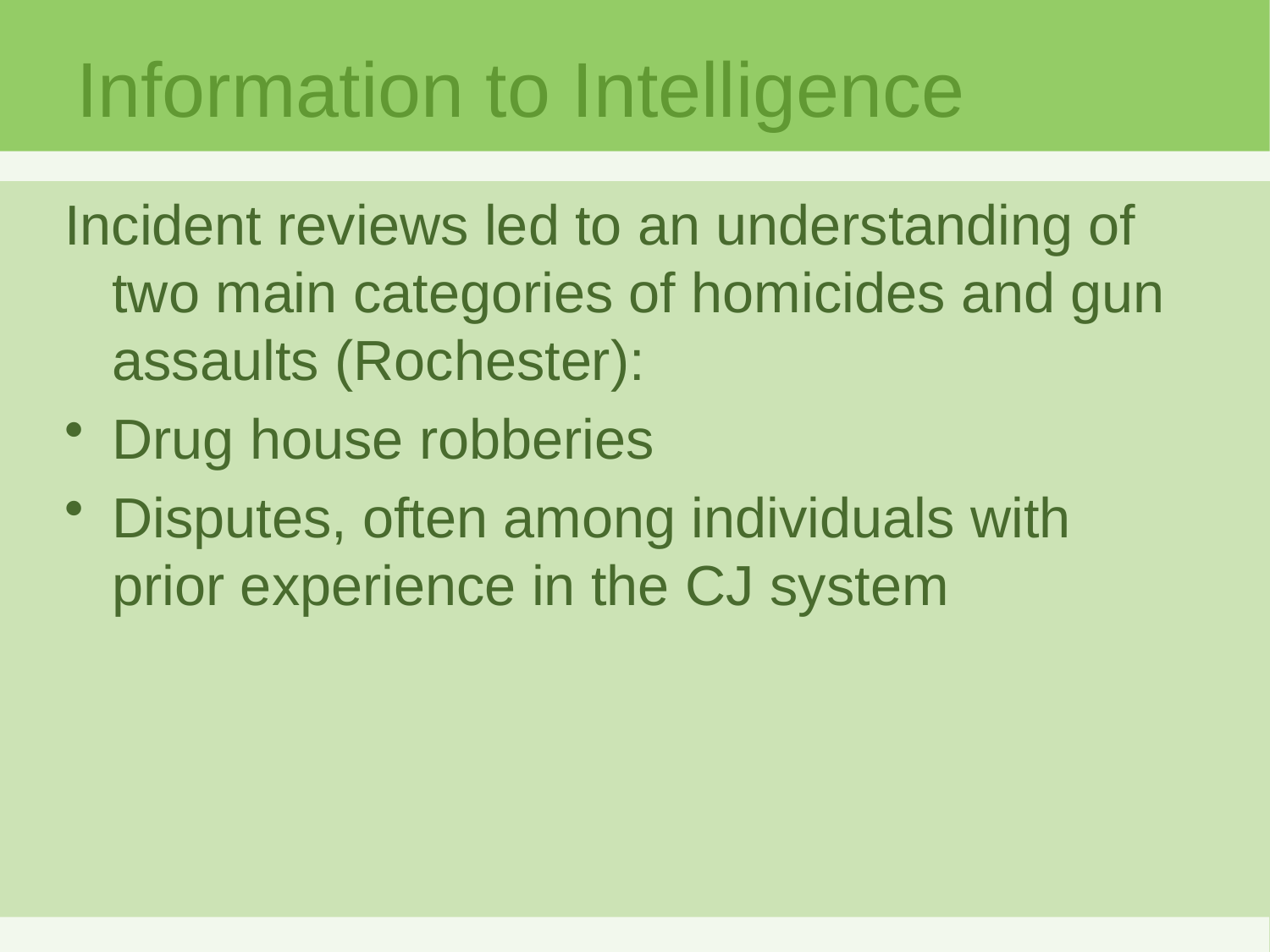

# Information to Intelligence
Incident reviews led to an understanding of two main categories of homicides and gun assaults (Rochester):
Drug house robberies
Disputes, often among individuals with prior experience in the CJ system